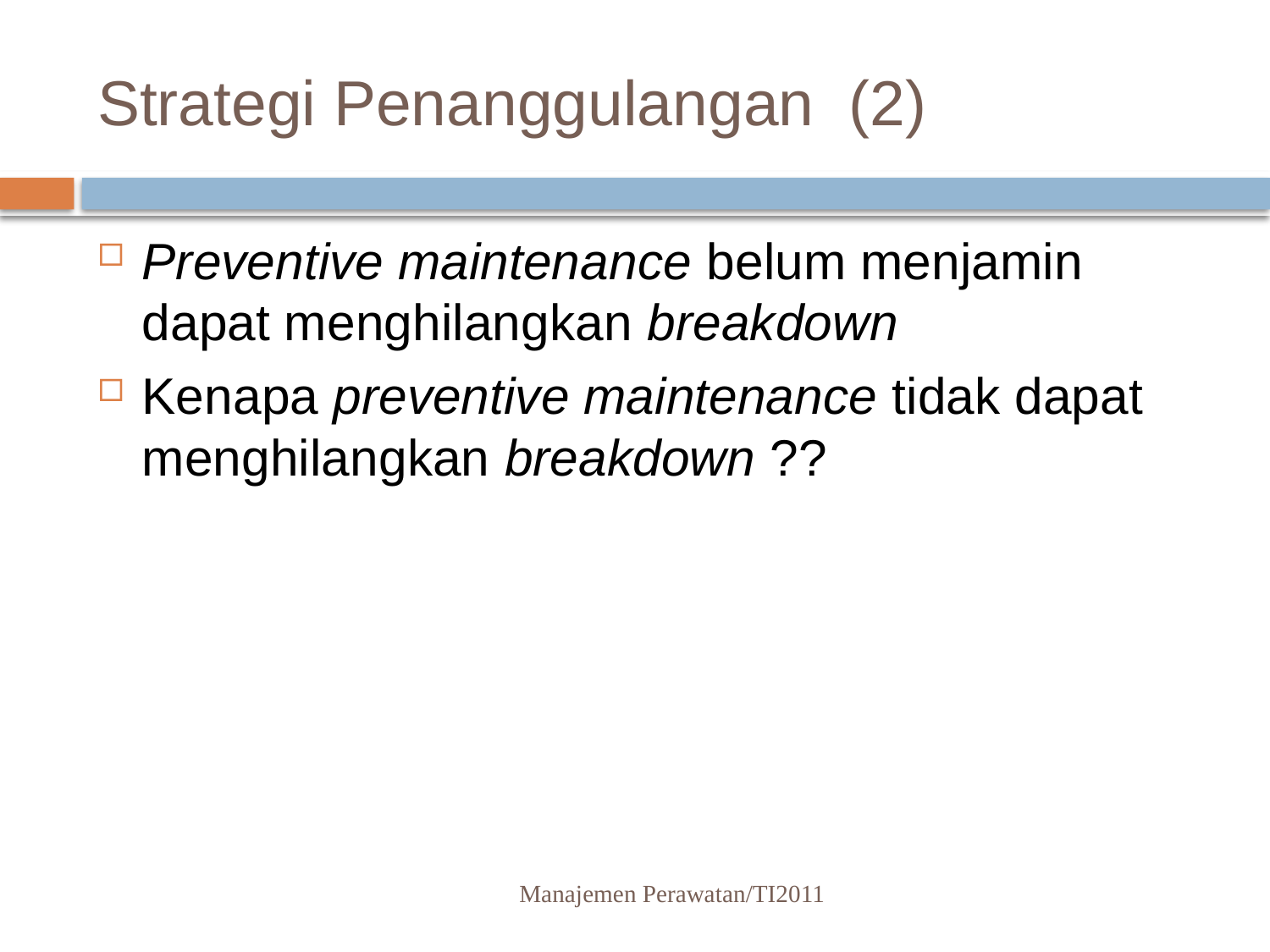

# Strategi Penanggulangan  (2)
Preventive maintenance belum menjamin dapat menghilangkan breakdown
Kenapa preventive maintenance tidak dapat menghilangkan breakdown ??
Manajemen Perawatan/TI2011